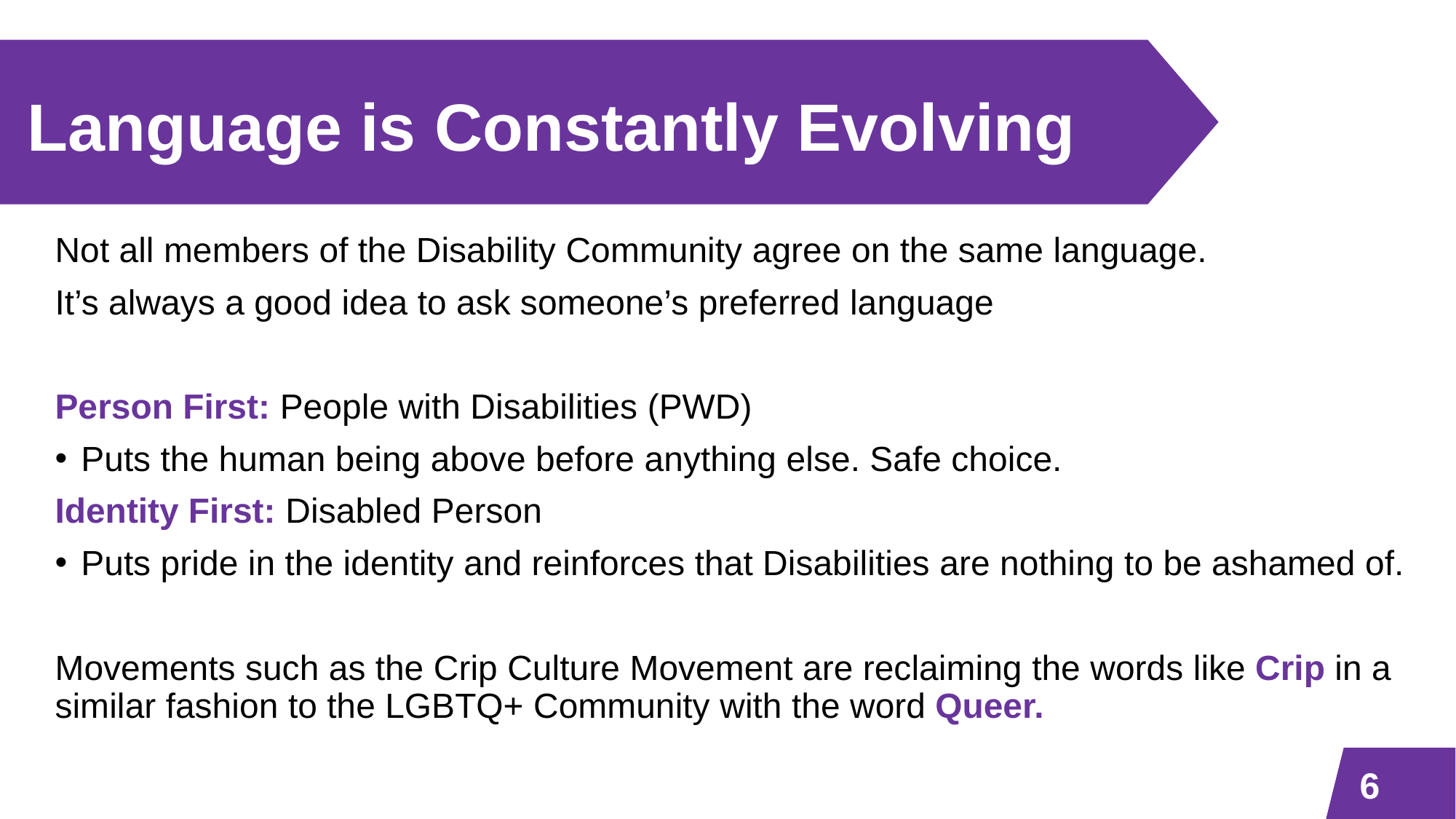

# Language is Constantly Evolving
Not all members of the Disability Community agree on the same language.
It’s always a good idea to ask someone’s preferred language

Person First: People with Disabilities (PWD)
Puts the human being above before anything else. Safe choice.
Identity First: Disabled Person
Puts pride in the identity and reinforces that Disabilities are nothing to be ashamed of.

Movements such as the Crip Culture Movement are reclaiming the words like Crip in a similar fashion to the LGBTQ+ Community with the word Queer.